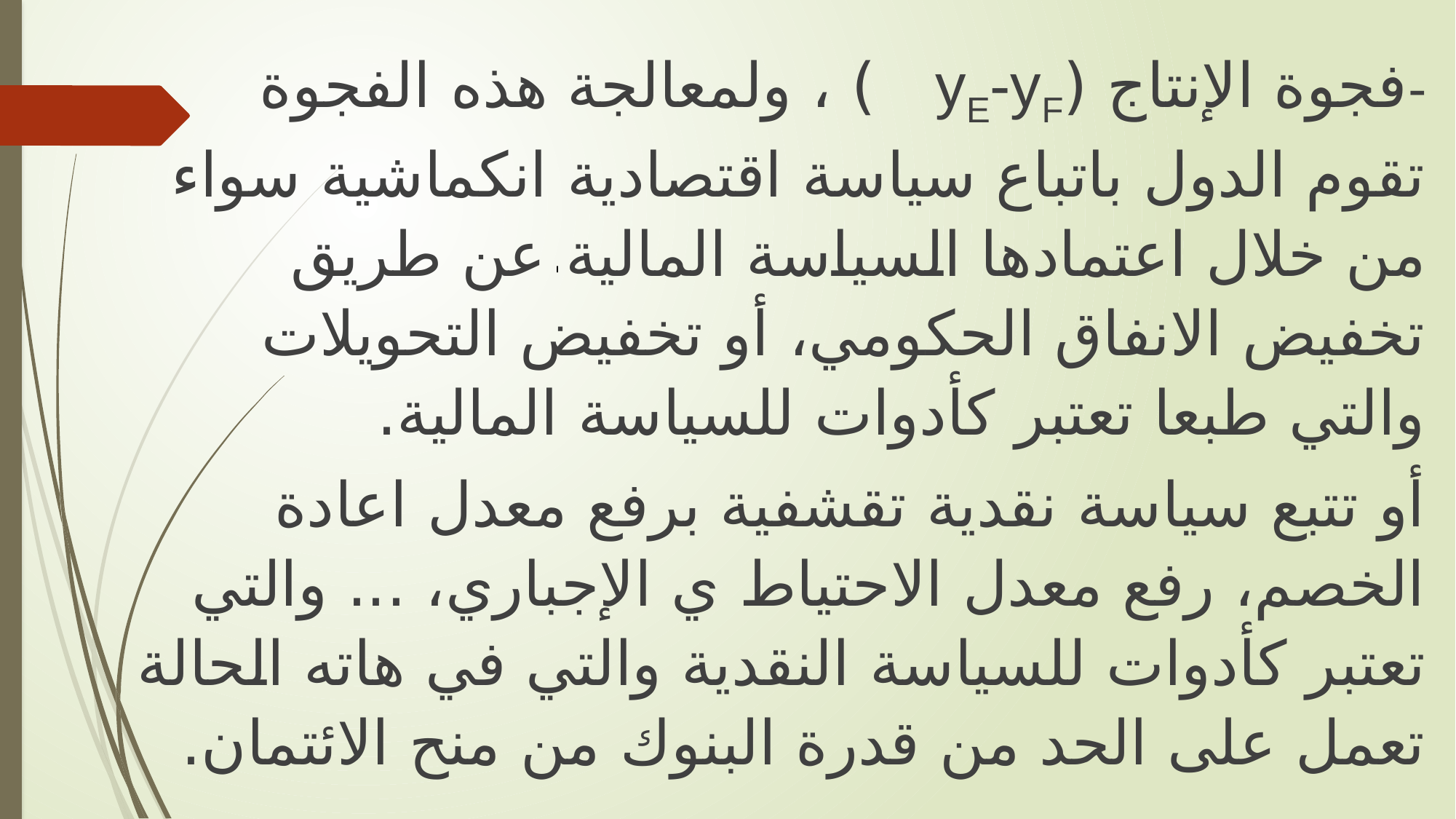

-فجوة الإنتاج (yE-yF   ) ، ولمعالجة هذه الفجوة تقوم الدول باتباع سياسة اقتصادية انكماشية سواء من خلال اعتمادها السياسة المالية عن طريق تخفيض الانفاق الحكومي، أو تخفيض التحويلات والتي طبعا تعتبر كأدوات للسياسة المالية.
أو تتبع سياسة نقدية تقشفية برفع معدل اعادة الخصم، رفع معدل الاحتياط ي الإجباري، ... والتي تعتبر كأدوات للسياسة النقدية والتي في هاته الحالة تعمل على الحد من قدرة البنوك من منح الائتمان.